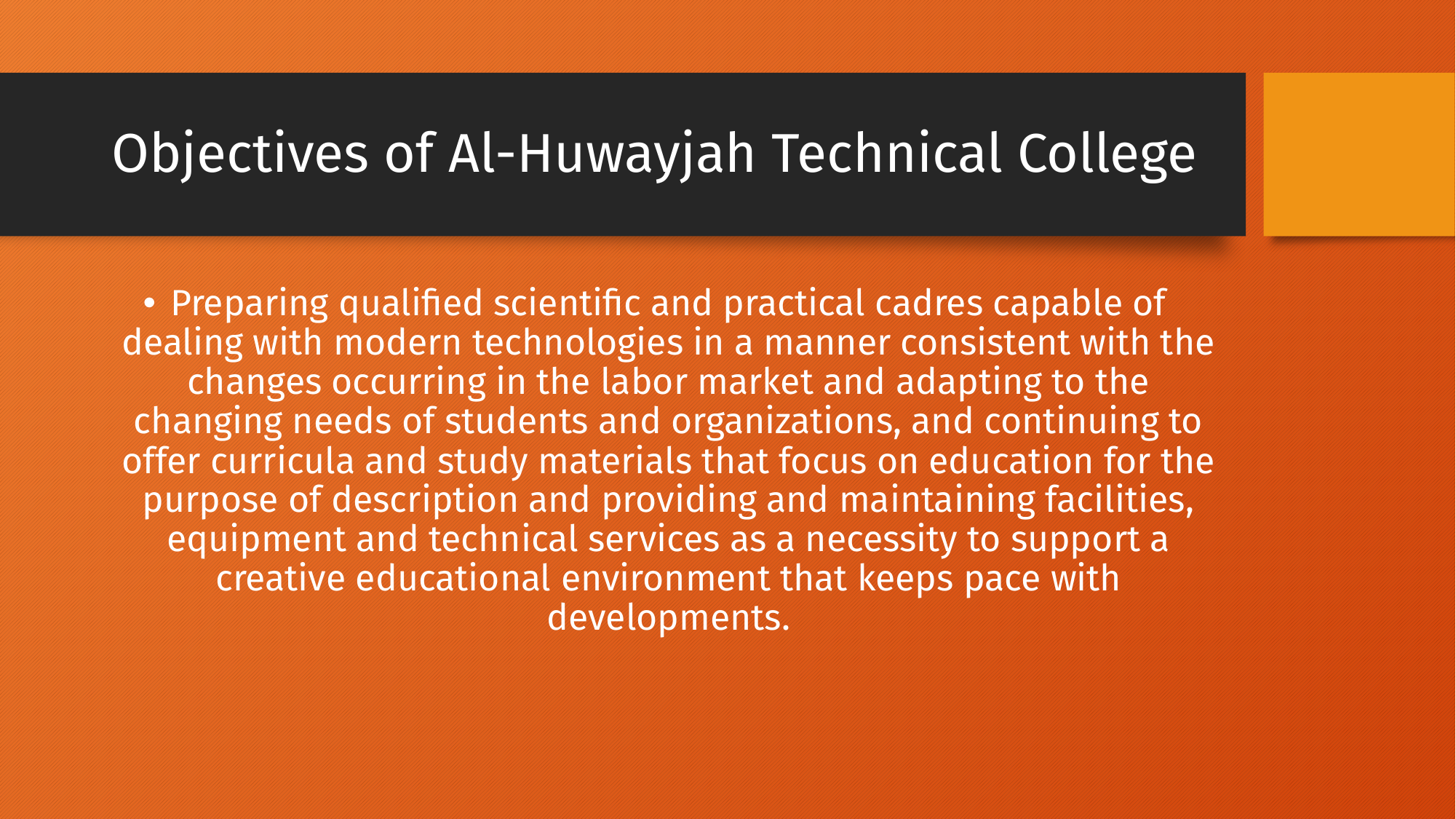

# Objectives of Al-Huwayjah Technical College
Preparing qualified scientific and practical cadres capable of dealing with modern technologies in a manner consistent with the changes occurring in the labor market and adapting to the changing needs of students and organizations, and continuing to offer curricula and study materials that focus on education for the purpose of description and providing and maintaining facilities, equipment and technical services as a necessity to support a creative educational environment that keeps pace with developments.